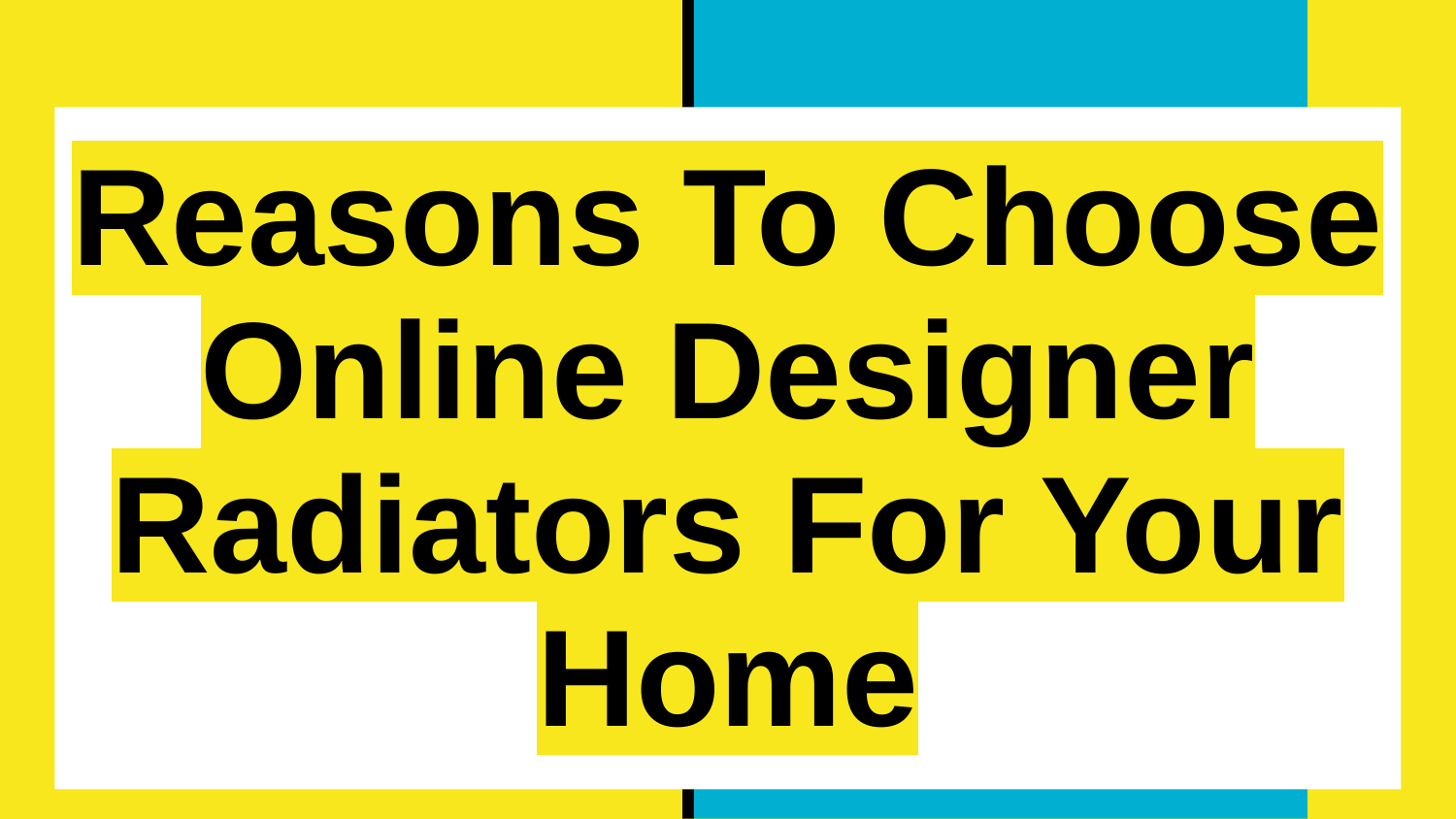

# Reasons To Choose Online Designer Radiators For Your Home